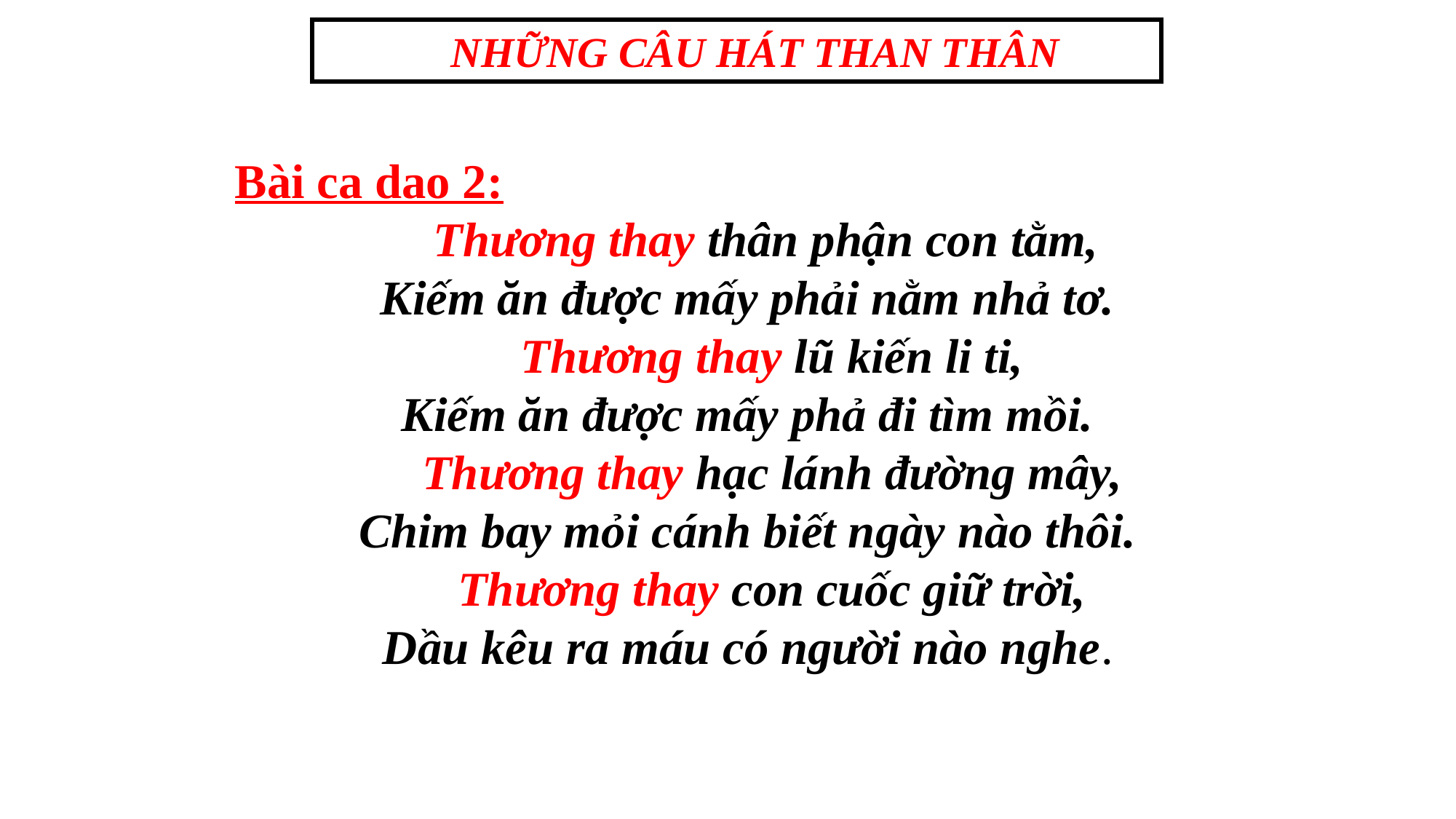

NHỮNG CÂU HÁT THAN THÂN
Bài ca dao 2:
   Thương thay thân phận con tằm,
Kiếm ăn được mấy phải nằm nhả tơ.
    Thương thay lũ kiến li ti,
Kiếm ăn được mấy phả đi tìm mồi.
    Thương thay hạc lánh đường mây,
Chim bay mỏi cánh biết ngày nào thôi.
    Thương thay con cuốc giữ trời,
Dầu kêu ra máu có người nào nghe.